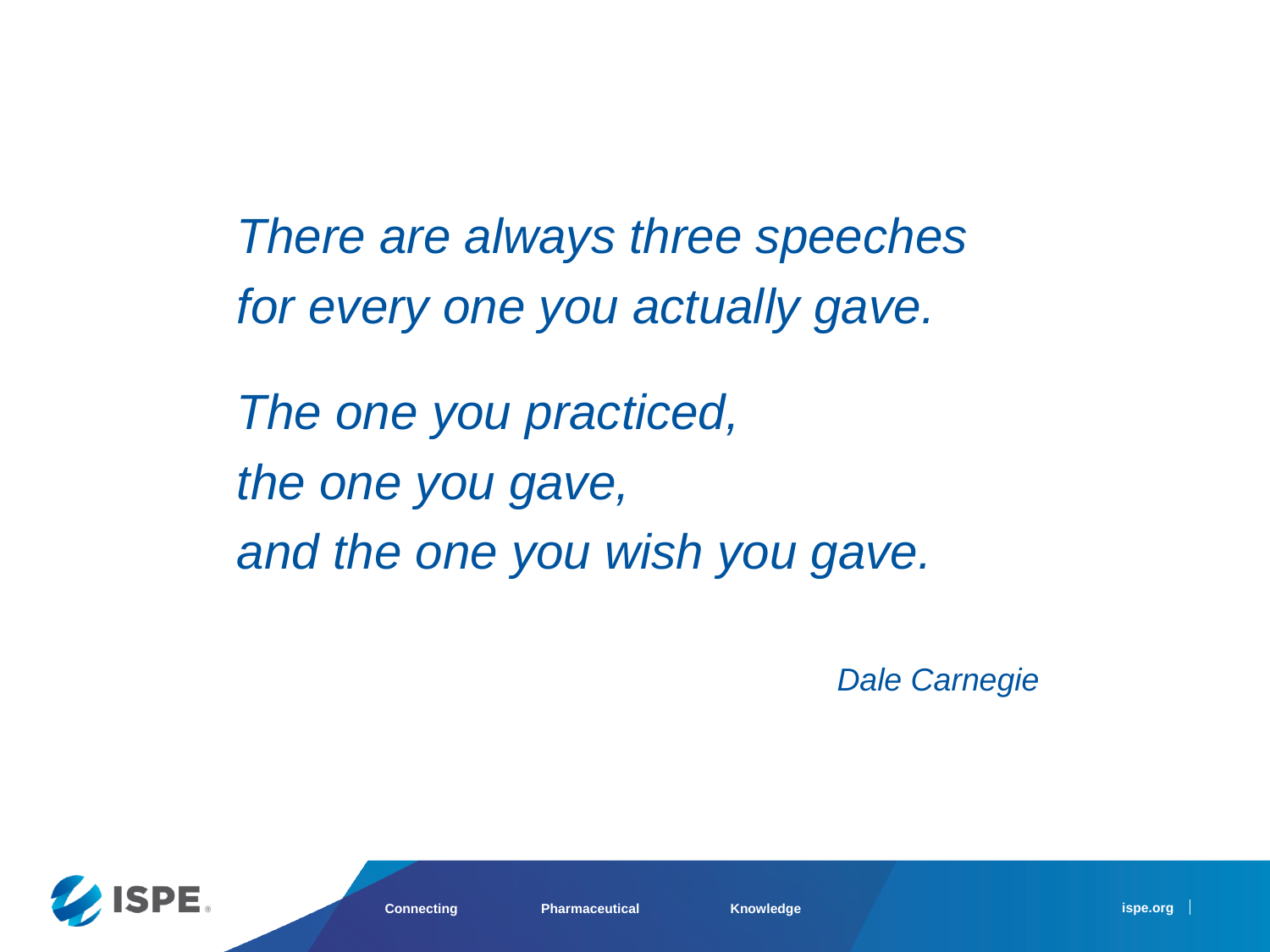

There are always three speeches
for every one you actually gave.

The one you practiced,
the one you gave,
and the one you wish you gave.

Dale Carnegie